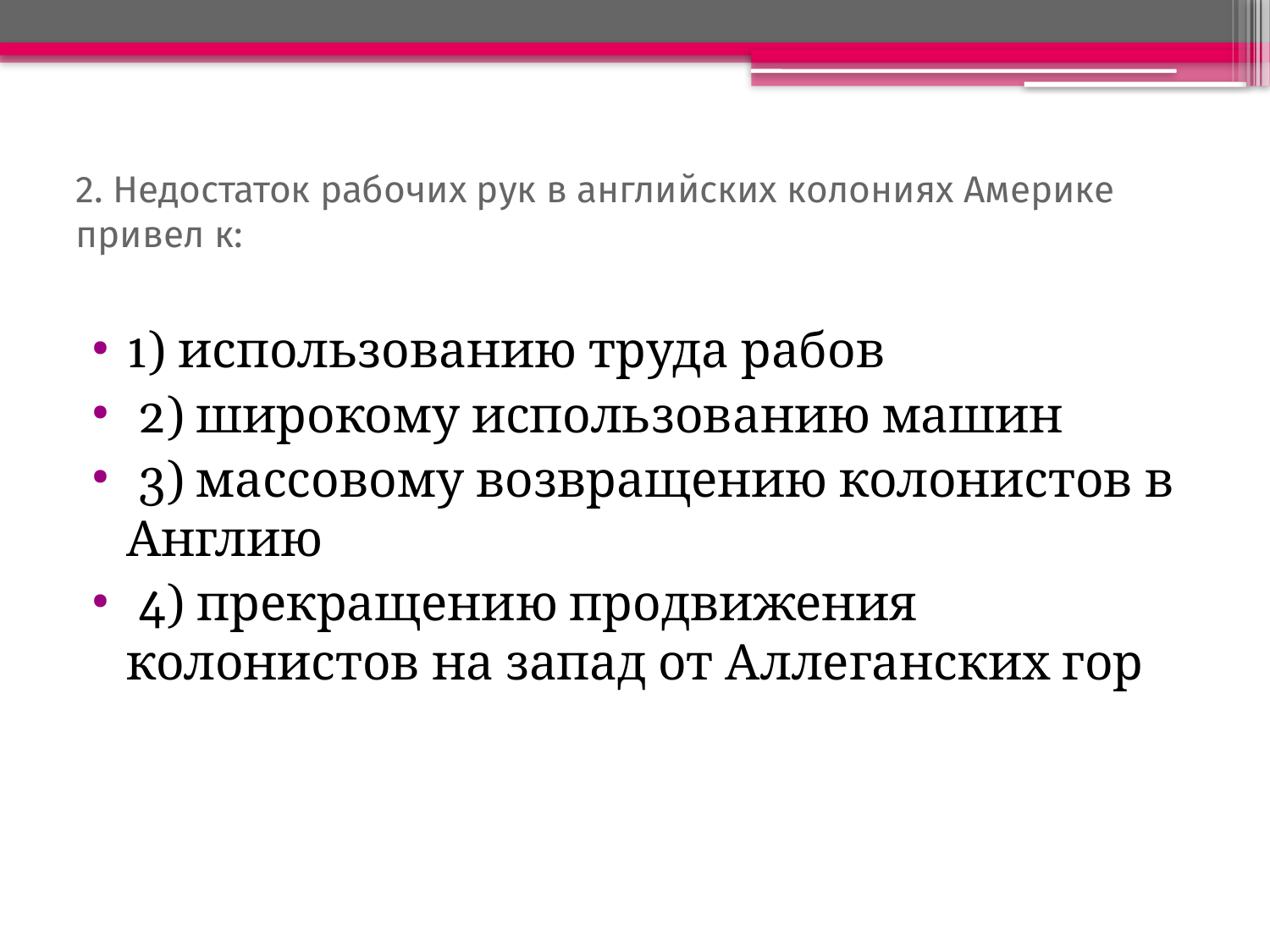

# 2. Недостаток рабочих рук в английских колониях Америке привел к:
1) использованию труда рабов
 2) широкому использованию машин
 3) массовому возвращению колонистов в Англию
 4) прекращению продвижения колонистов на запад от Аллеганских гор